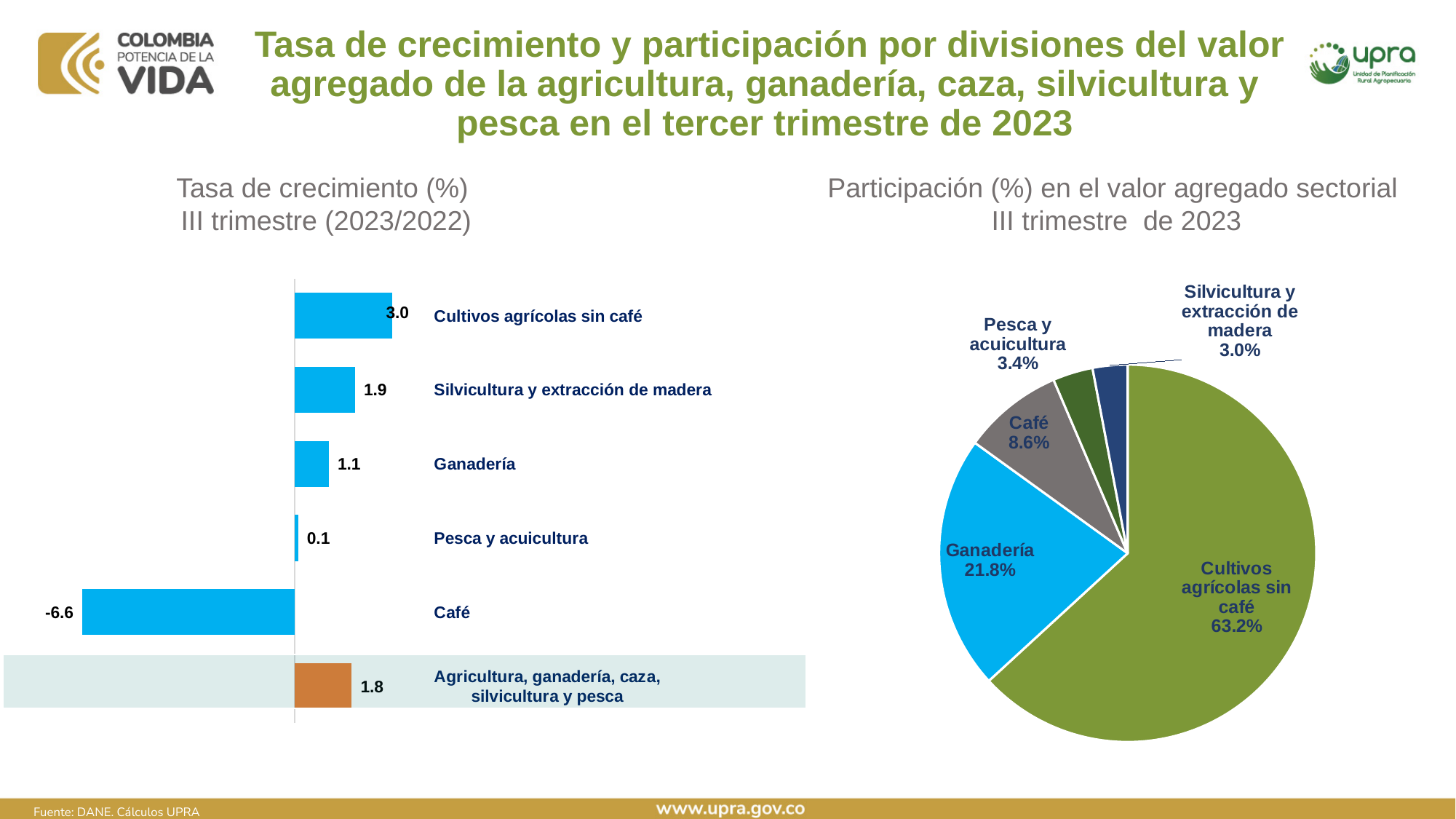

# Tasa de crecimiento y participación por divisiones del valor agregado de la agricultura, ganadería, caza, silvicultura y pesca en el tercer trimestre de 2023
Participación (%) en el valor agregado sectorial
III trimestre  de 2023
Tasa de crecimiento (%)
III trimestre (2023/2022)

### Chart

| Category |  |
|---|---|
| Agricultura, ganadería, caza, silvicultura y pesca | 1.7791333508664309 |
| Café | -6.608852320215917 |
| Pesca y acuicultura | 0.1075763641465386 |
| Ganadería | 1.068864669140467 |
| Silvicultura y extracción de madera | 1.8853299486266195 |
| Cultivos agrícolas sin café | 3.0469137549450096 |

### Chart

| Category |  |
|---|---|
| Cultivos agrícolas sin café | 20167.750445853908 |
| Ganadería | 6954.921088629784 |
| Café | 2747.240372835873 |
| Pesca y acuicultura | 1097.3455593277097 |
| Silvicultura y extracción de madera | 956.2241605651159 |
Fuente: DANE. Cálculos UPRA